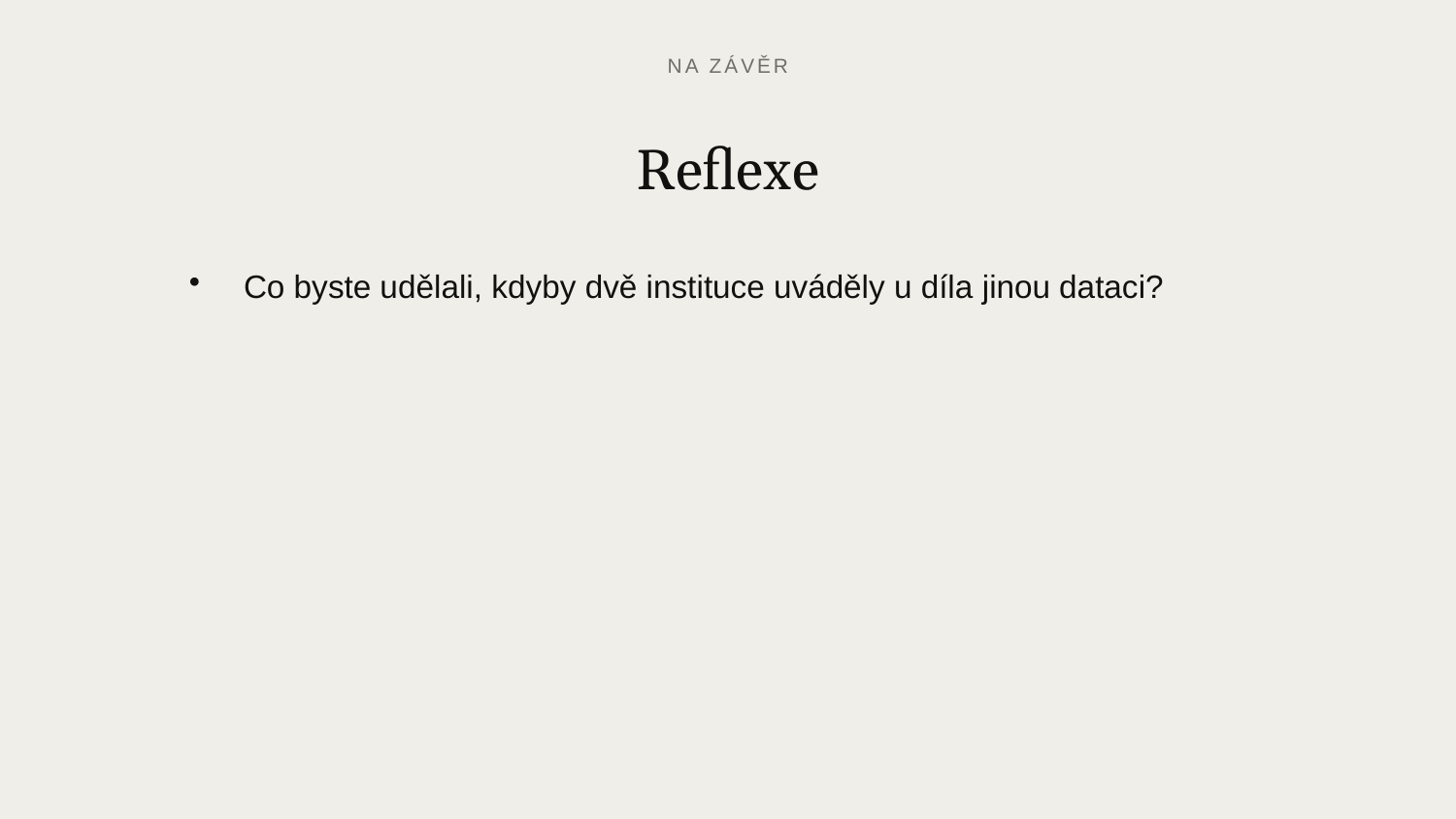

NA ZÁVĚR
Reflexe
Co byste udělali, kdyby dvě instituce uváděly u díla jinou dataci?